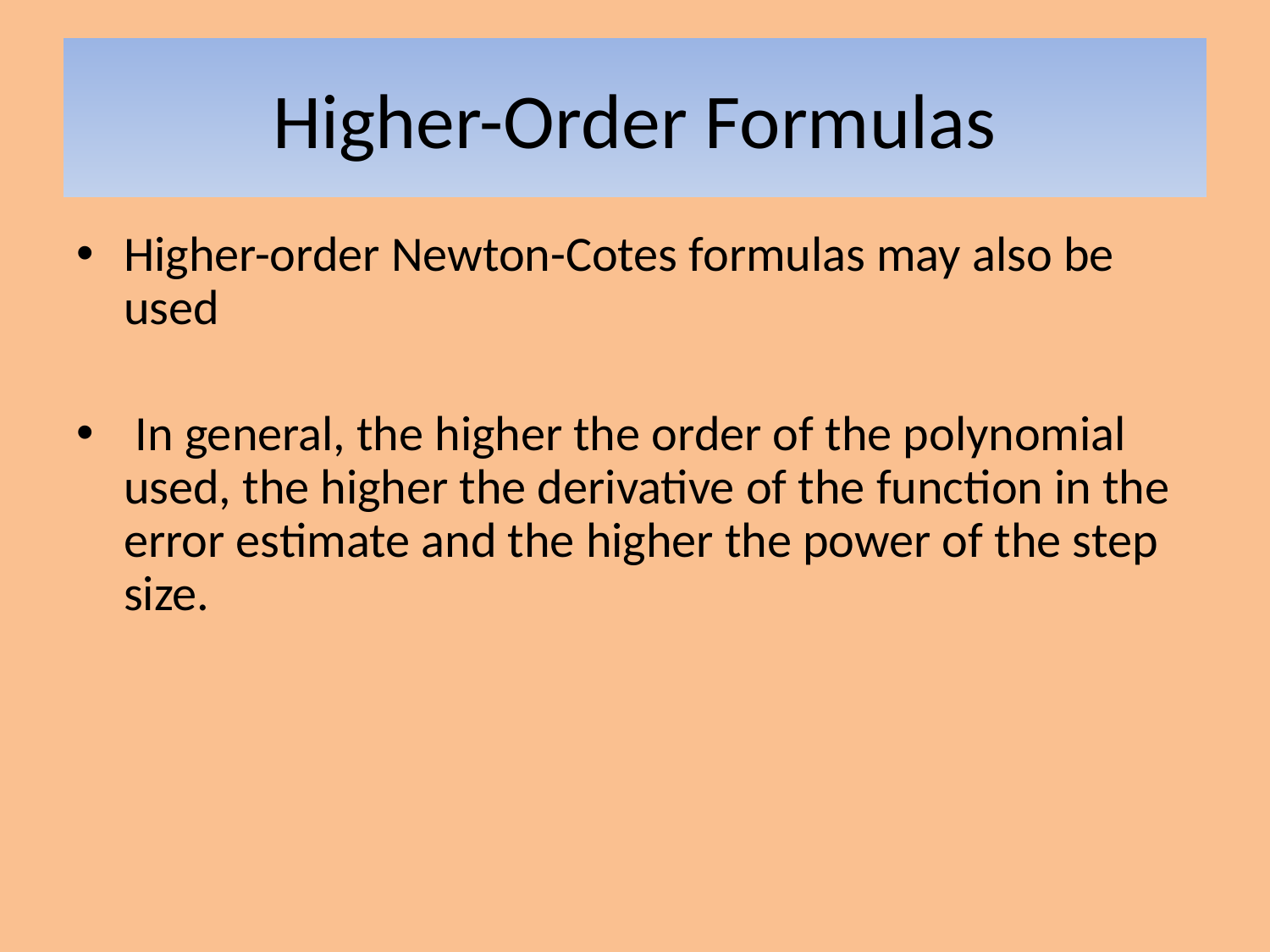

# Higher-Order Formulas
Higher-order Newton-Cotes formulas may also be used

 In general, the higher the order of the polynomial used, the higher the derivative of the function in the error estimate and the higher the power of the step size.